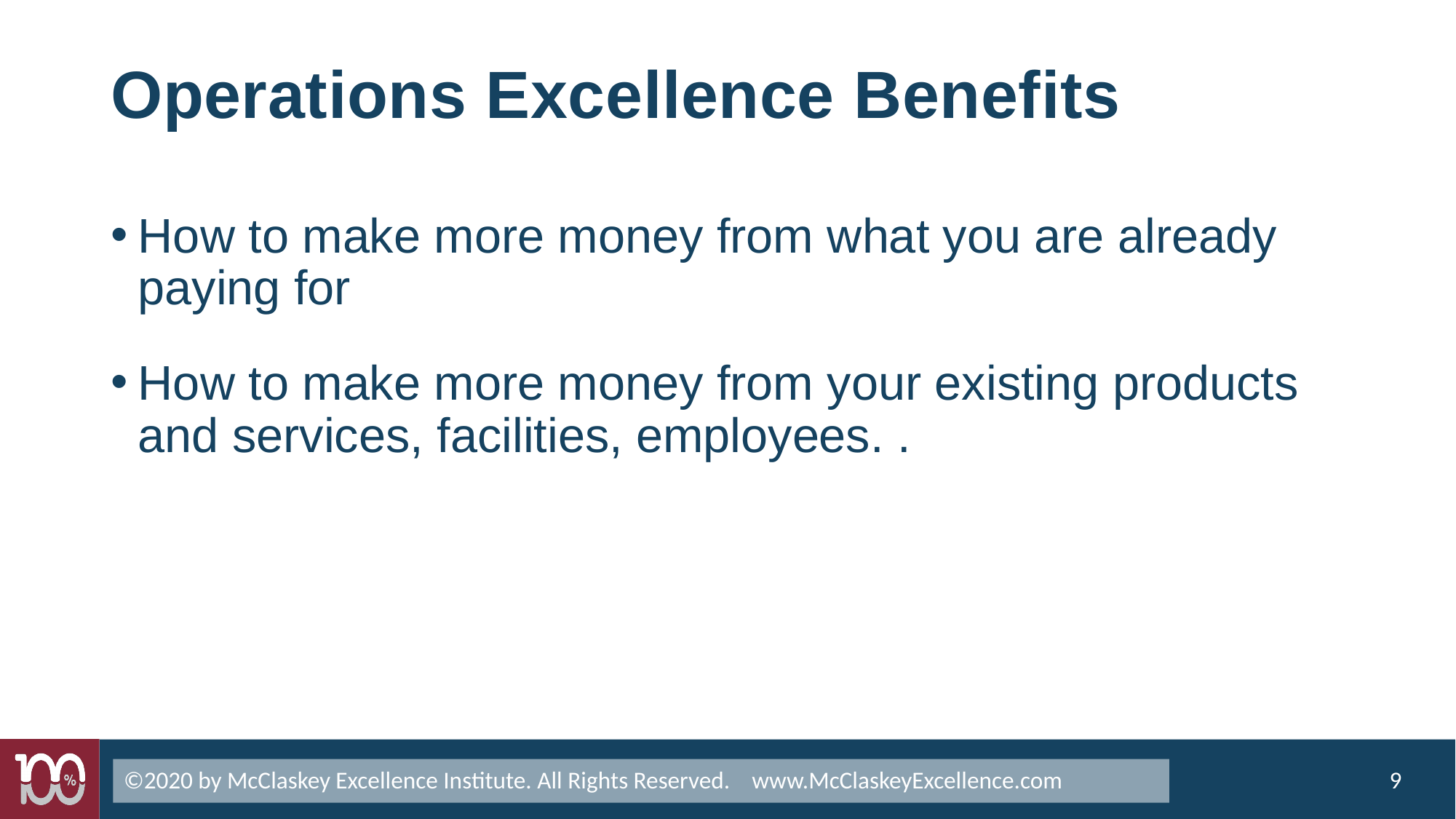

# Operations Excellence Benefits
How to make more money from what you are already paying for
How to make more money from your existing products and services, facilities, employees. .

©2020 by McClaskey Excellence Institute. All Rights Reserved.    www.McClaskeyExcellence.com
9